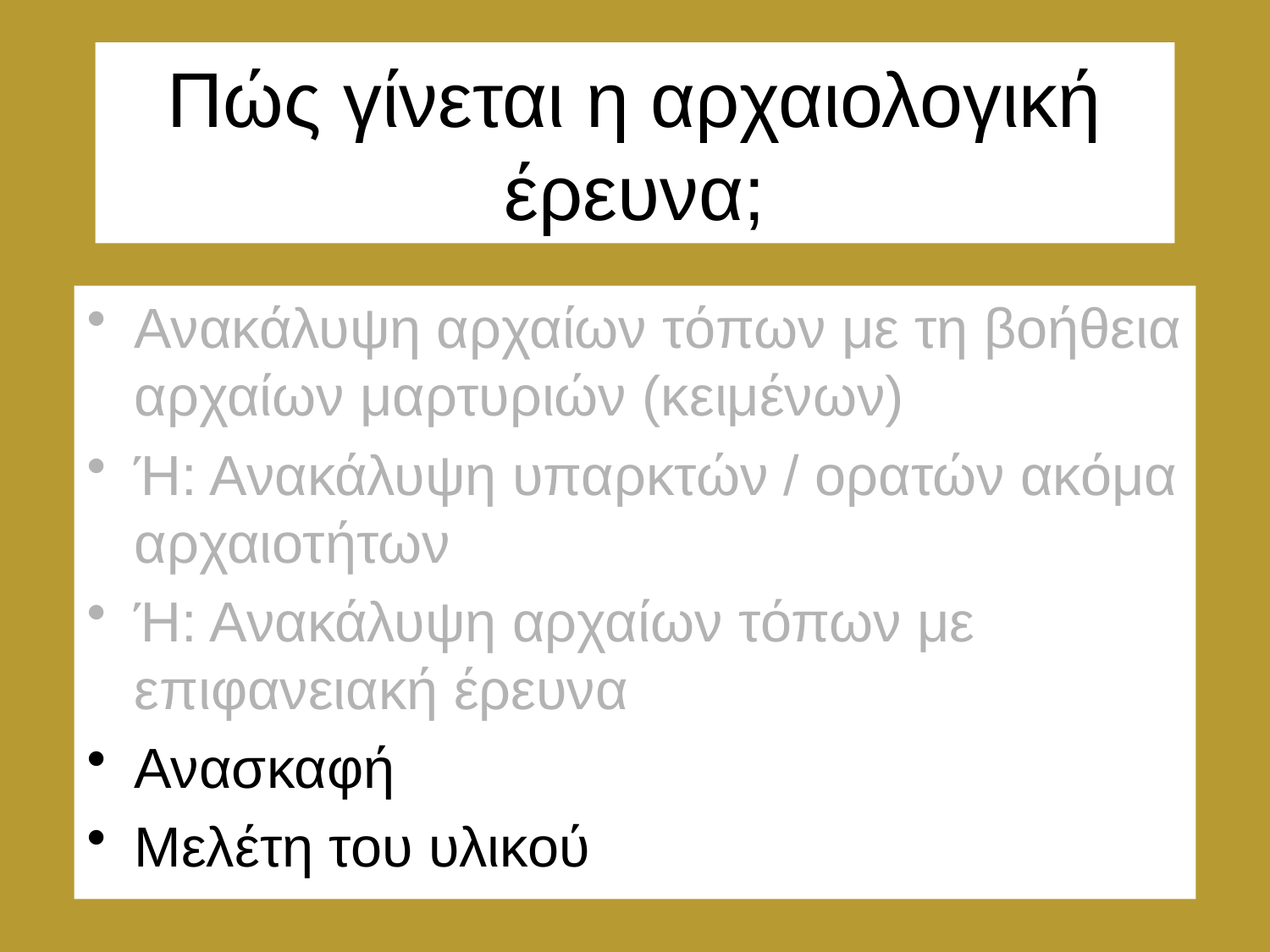

# Πώς γίνεται η αρχαιολογική έρευνα;
Ανακάλυψη αρχαίων τόπων με τη βοήθεια αρχαίων μαρτυριών (κειμένων)
Ή: Ανακάλυψη υπαρκτών / ορατών ακόμα αρχαιοτήτων
Ή: Ανακάλυψη αρχαίων τόπων με επιφανειακή έρευνα
Ανασκαφή
Μελέτη του υλικού